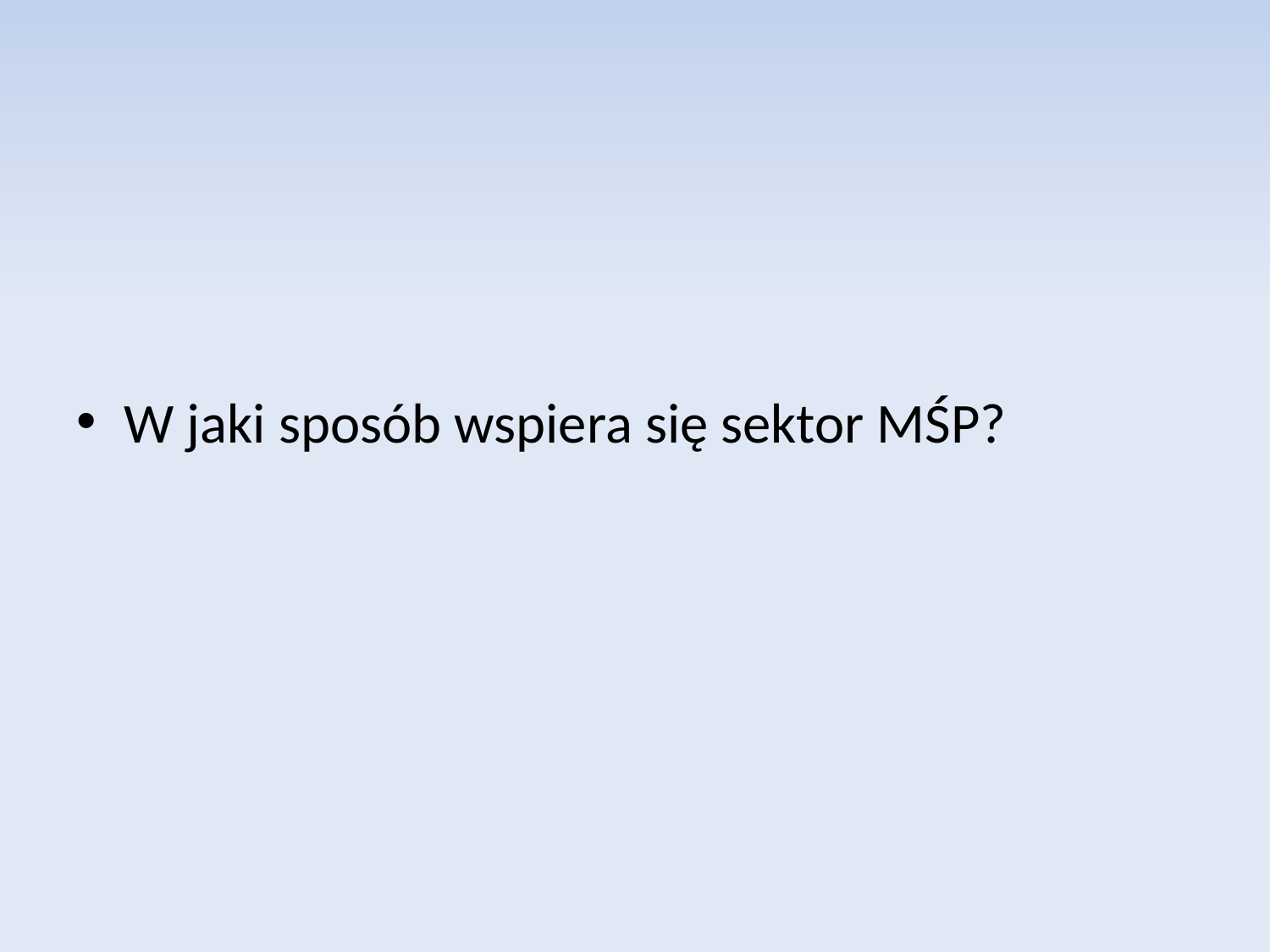

W jaki sposób wspiera się sektor MŚP?